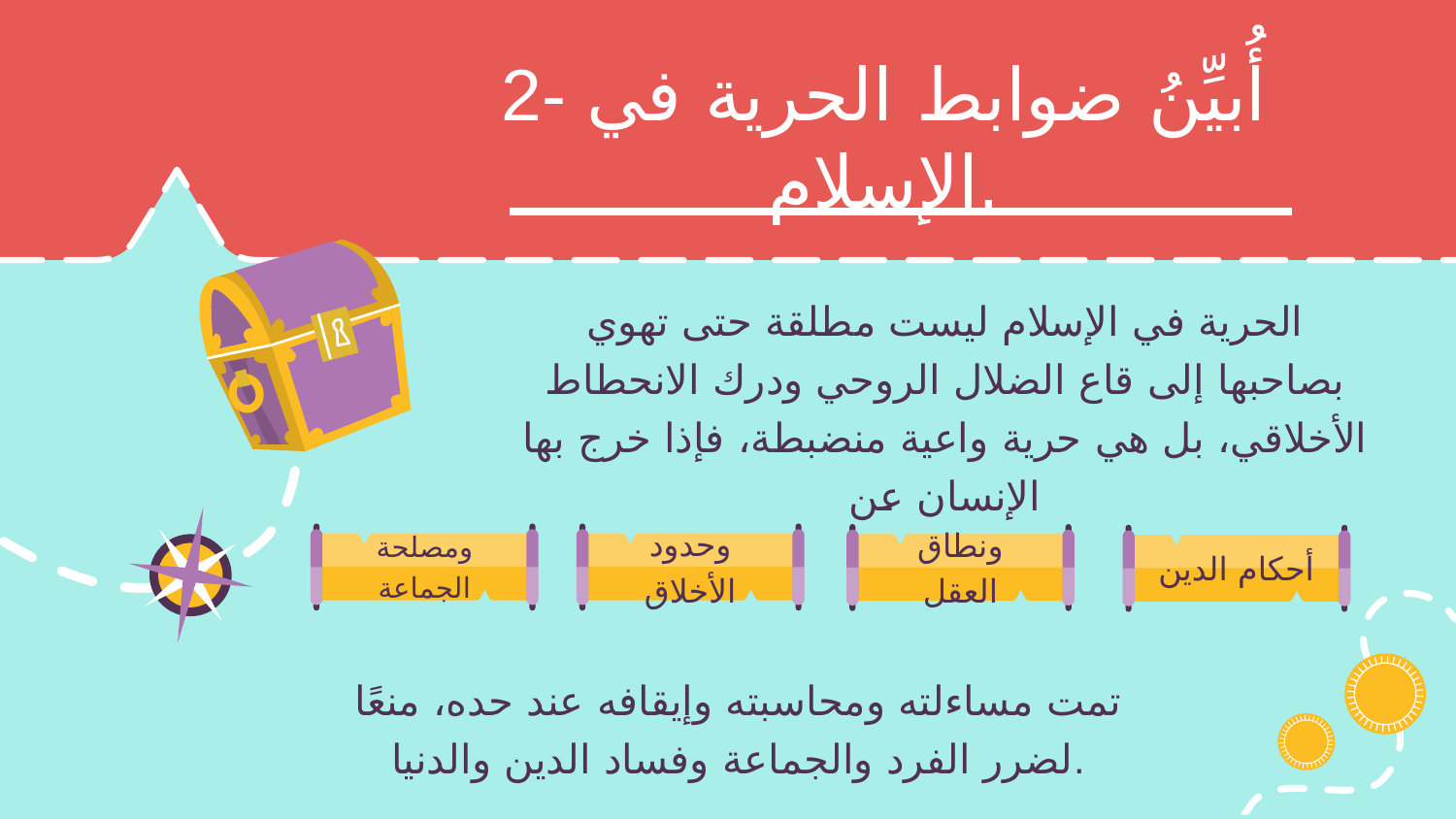

2- أُبيِّنُ ضوابط الحرية في الإسلام.

الحرية في الإسلام ليست مطلقة حتى تهوي بصاحبها إلى قاع الضلال الروحي ودرك الانحطاط الأخلاقي، بل هي حرية واعية منضبطة، فإذا خرج بها الإنسان عن

ومصلحة الجماعة

وحدود الأخلاق

ونطاق العقل

أحكام الدين
تمت مساءلته ومحاسبته وإيقافه عند حده، منعًا لضرر الفرد والجماعة وفساد الدين والدنيا.